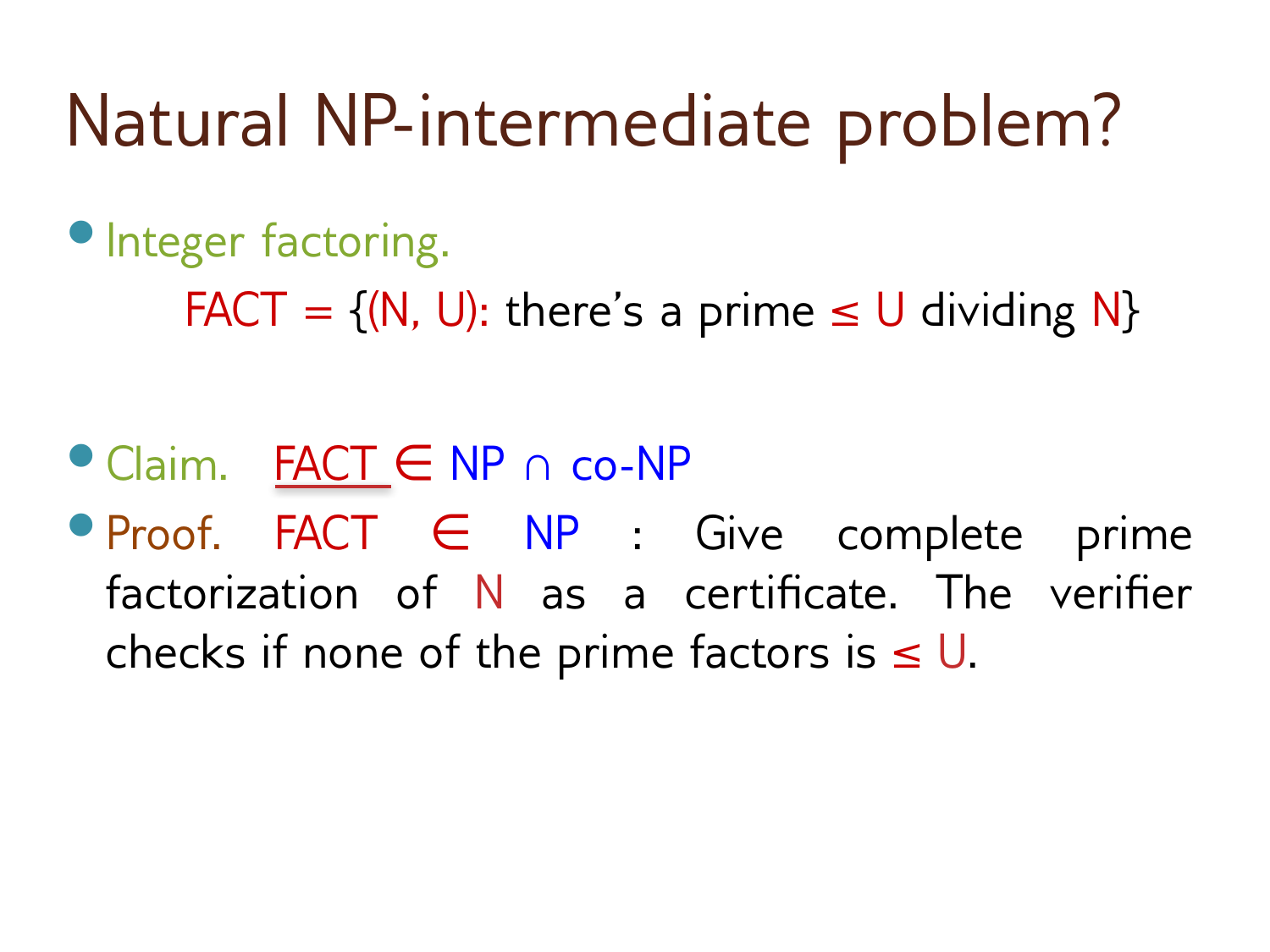

# Natural NP-intermediate problem?
Integer factoring.
        FACT = {(N, U): there’s a prime ≤ U dividing N}

Claim.   FACT ∈ NP ∩ co-NP
Proof. FACT ∈ NP : Give complete prime factorization of N as a certificate. The verifier checks if none of the prime factors is ≤ U.